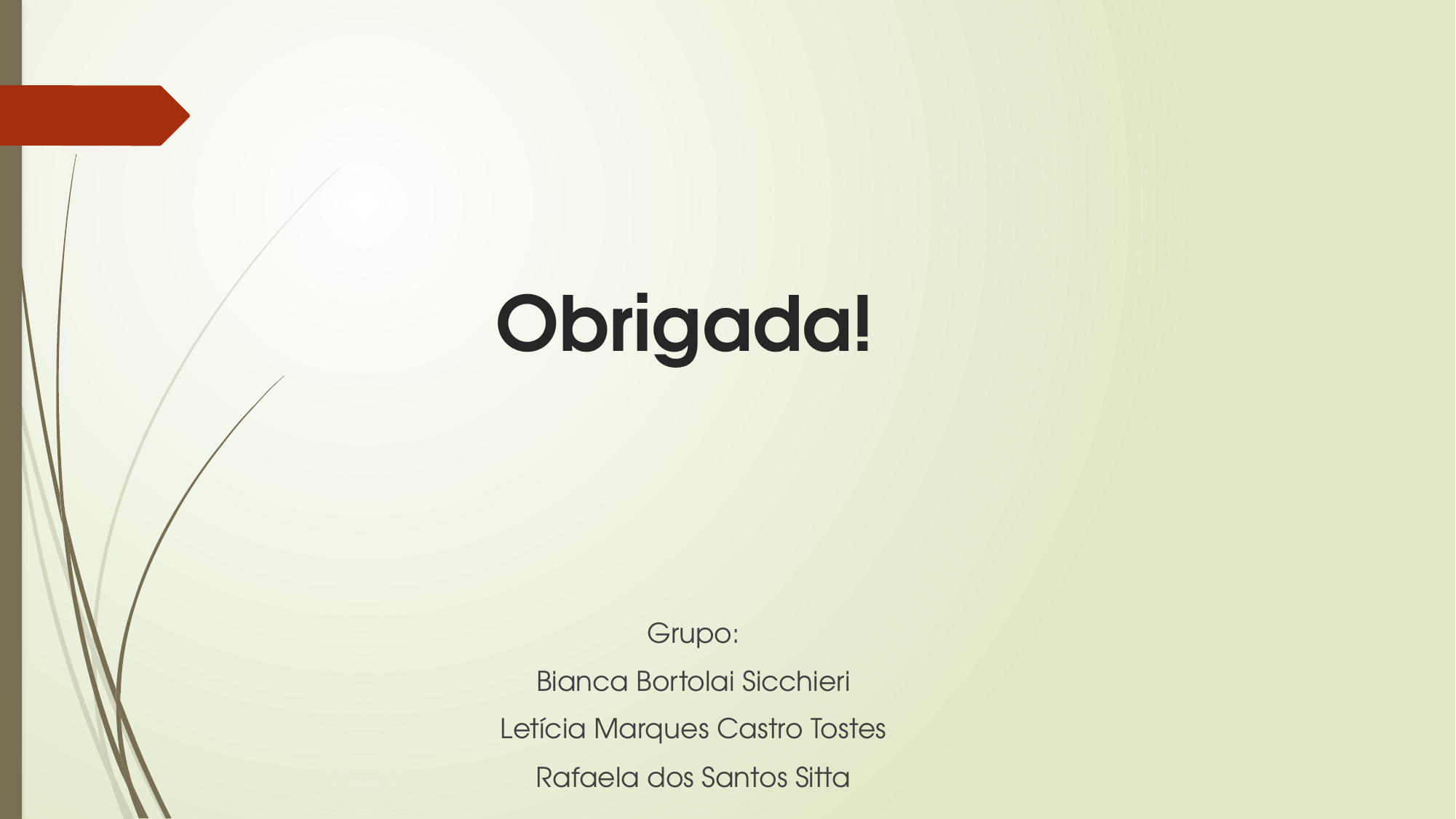

# Obrigada!
Grupo:
Bianca Bortolai Sicchieri
Letícia Marques Castro Tostes
Rafaela dos Santos Sitta